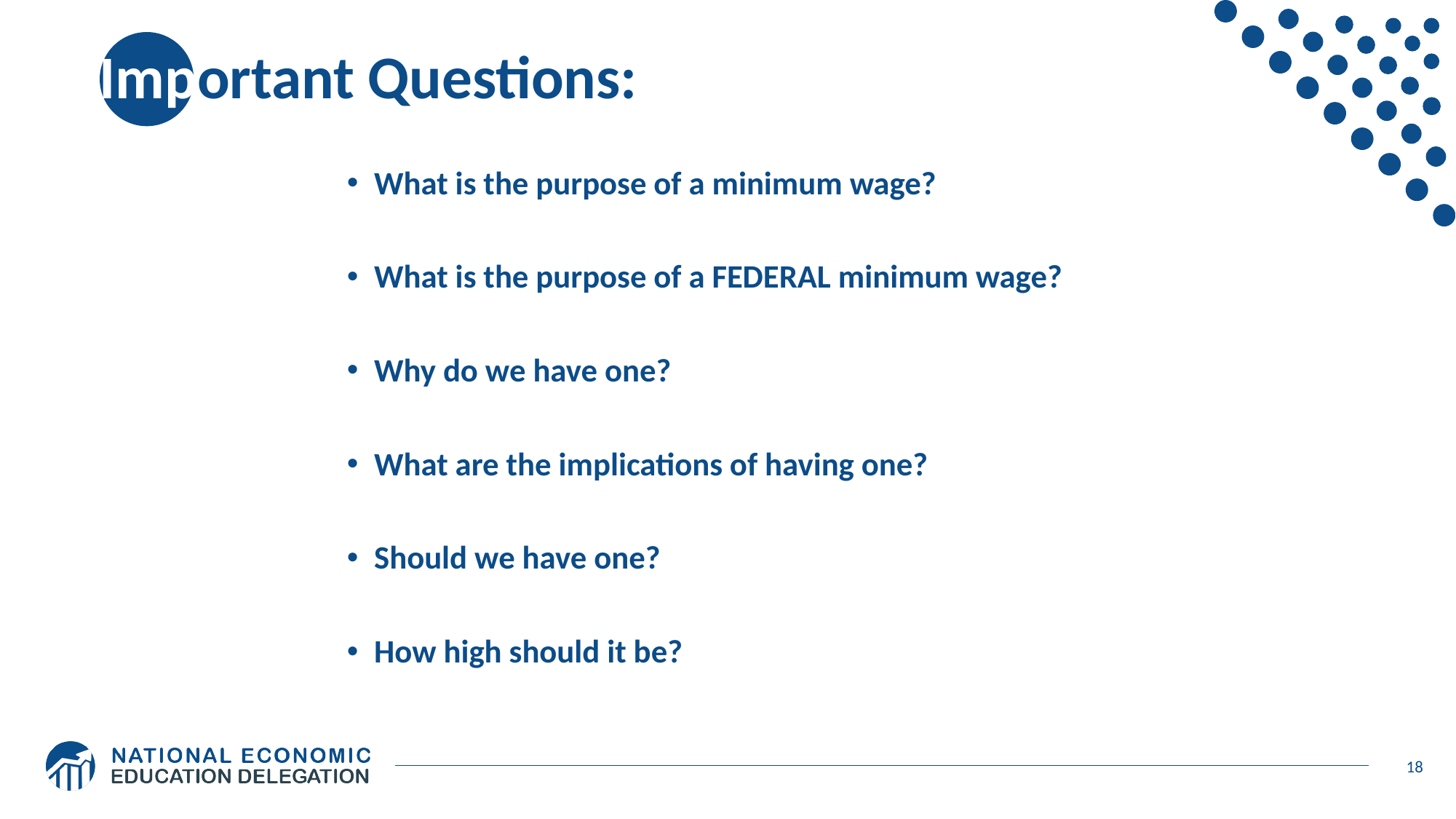

# Important Questions:
What is the purpose of a minimum wage?

What is the purpose of a FEDERAL minimum wage?

Why do we have one?

What are the implications of having one?

Should we have one?

How high should it be?
18